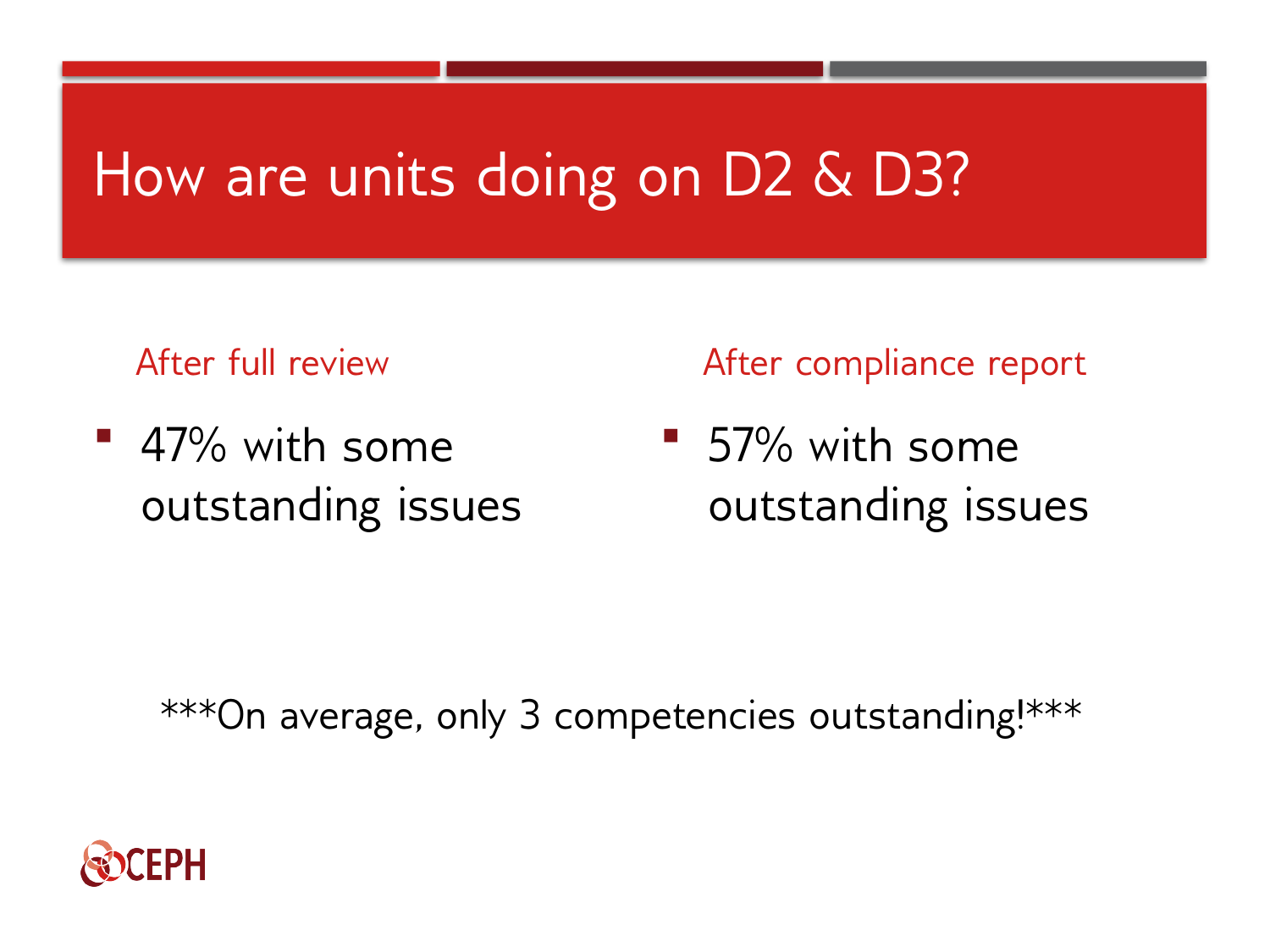

# How are units doing on D2 & D3?
After full review
After compliance report
47% with some outstanding issues
57% with some outstanding issues
***On average, only 3 competencies outstanding!***